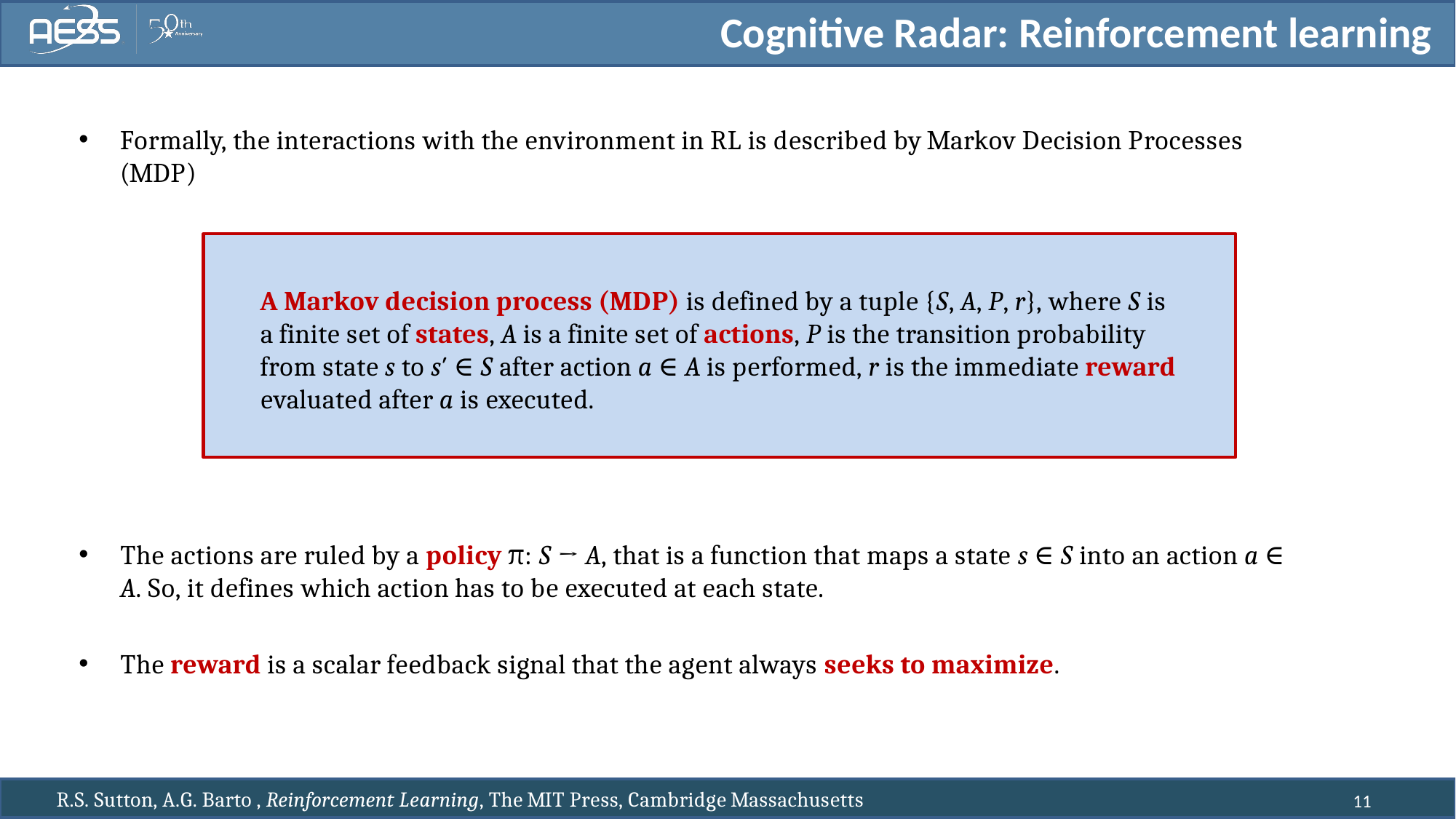

Cognitive Radar: Reinforcement learning
Formally, the interactions with the environment in RL is described by Markov Decision Processes (MDP)

The actions are ruled by a policy π: S → A, that is a function that maps a state s ∈ S into an action a ∈ A. So, it defines which action has to be executed at each state.

The reward is a scalar feedback signal that the agent always seeks to maximize.

A Markov decision process (MDP) is defined by a tuple {S, A, P, r}, where S is a finite set of states, A is a finite set of actions, P is the transition probability from state s to s′ ∈ S after action a ∈ A is performed, r is the immediate reward evaluated after a is executed.
11
R.S. Sutton, A.G. Barto , Reinforcement Learning, The MIT Press, Cambridge Massachusetts